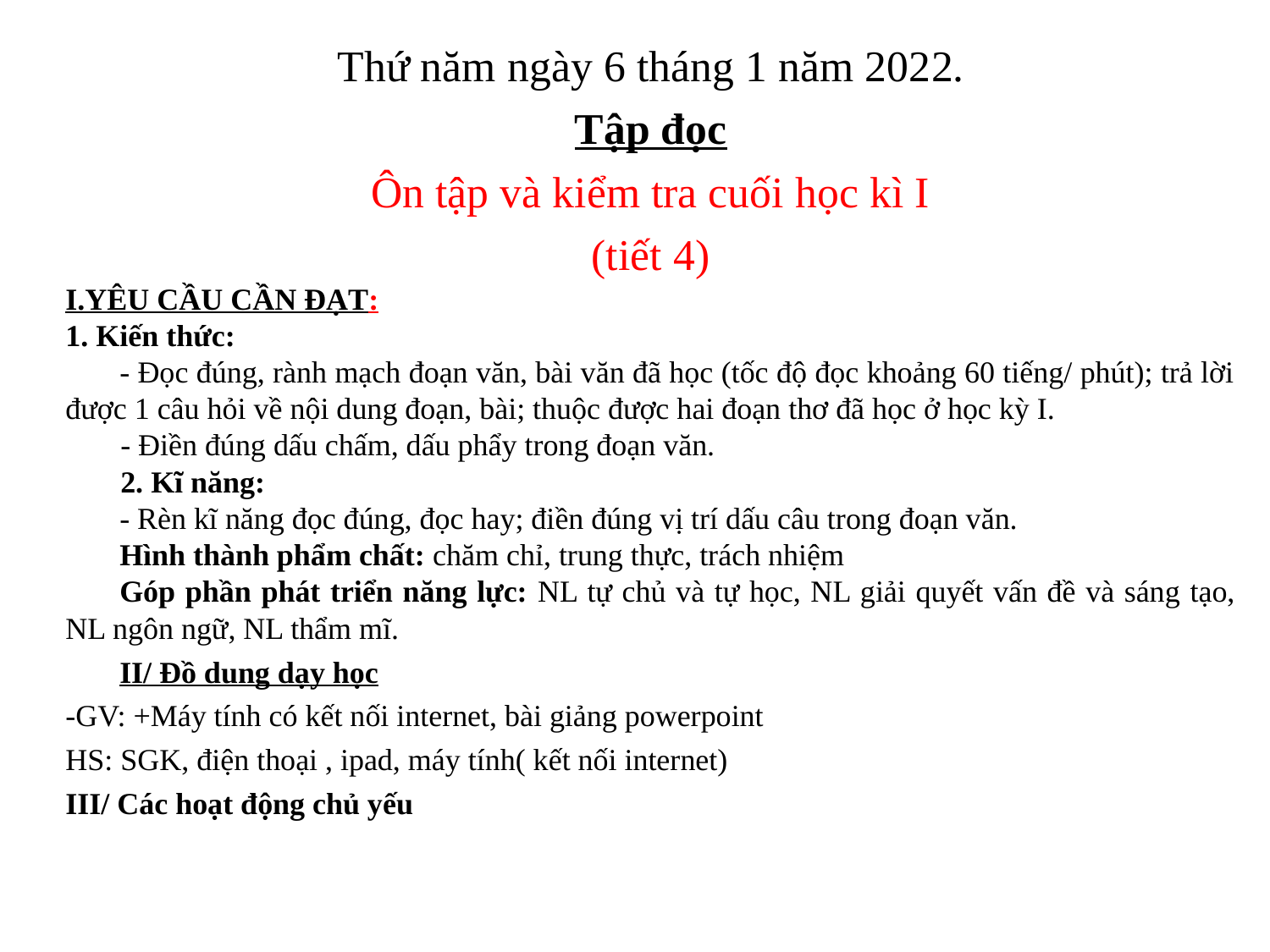

Thứ năm ngày 6 tháng 1 năm 2022.
Tập đọc
Ôn tập và kiểm tra cuối học kì I
(tiết 4)
I.YÊU CẦU CẦN ĐẠT:
1. Kiến thức:
- Đọc đúng, rành mạch đoạn văn, bài văn đã học (tốc độ đọc khoảng 60 tiếng/ phút); trả lời được 1 câu hỏi về nội dung đoạn, bài; thuộc được hai đoạn thơ đã học ở học kỳ I.
- Điền đúng dấu chấm, dấu phẩy trong đoạn văn.
2. Kĩ năng:
- Rèn kĩ năng đọc đúng, đọc hay; điền đúng vị trí dấu câu trong đoạn văn.
Hình thành phẩm chất: chăm chỉ, trung thực, trách nhiệm
Góp phần phát triển năng lực: NL tự chủ và tự học, NL giải quyết vấn đề và sáng tạo, NL ngôn ngữ, NL thẩm mĩ.
II/ Đồ dung dạy học
-GV: +Máy tính có kết nối internet, bài giảng powerpoint
HS: SGK, điện thoại , ipad, máy tính( kết nối internet)
III/ Các hoạt động chủ yếu